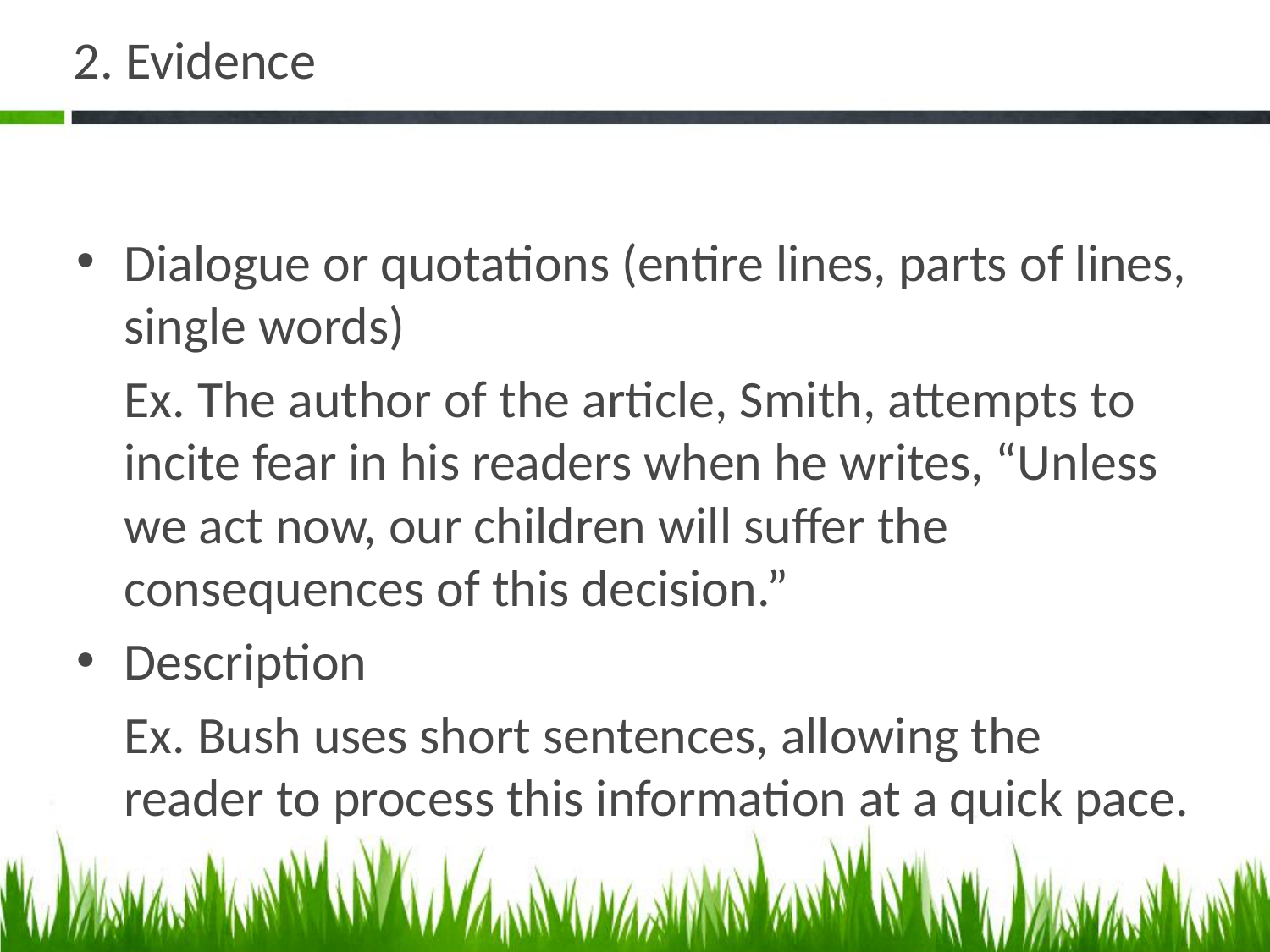

# 2. Evidence
Dialogue or quotations (entire lines, parts of lines, single words)
	Ex. The author of the article, Smith, attempts to incite fear in his readers when he writes, “Unless we act now, our children will suffer the consequences of this decision.”
Description
	Ex. Bush uses short sentences, allowing the reader to process this information at a quick pace.